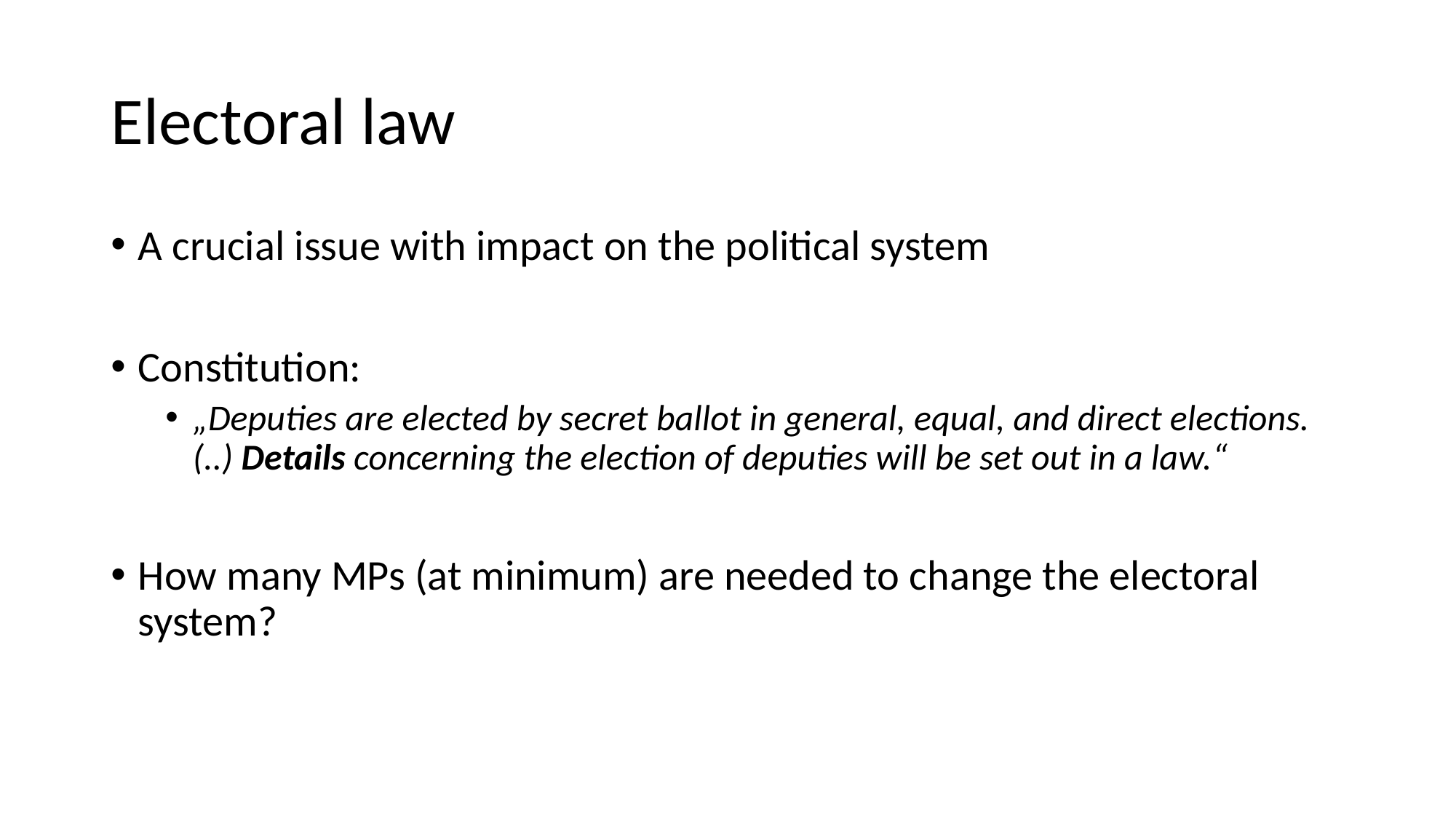

# Electoral law
A crucial issue with impact on the political system

Constitution:
„Deputies are elected by secret ballot in general, equal, and direct elections. (..) Details concerning the election of deputies will be set out in a law.“

How many MPs (at minimum) are needed to change the electoral system?